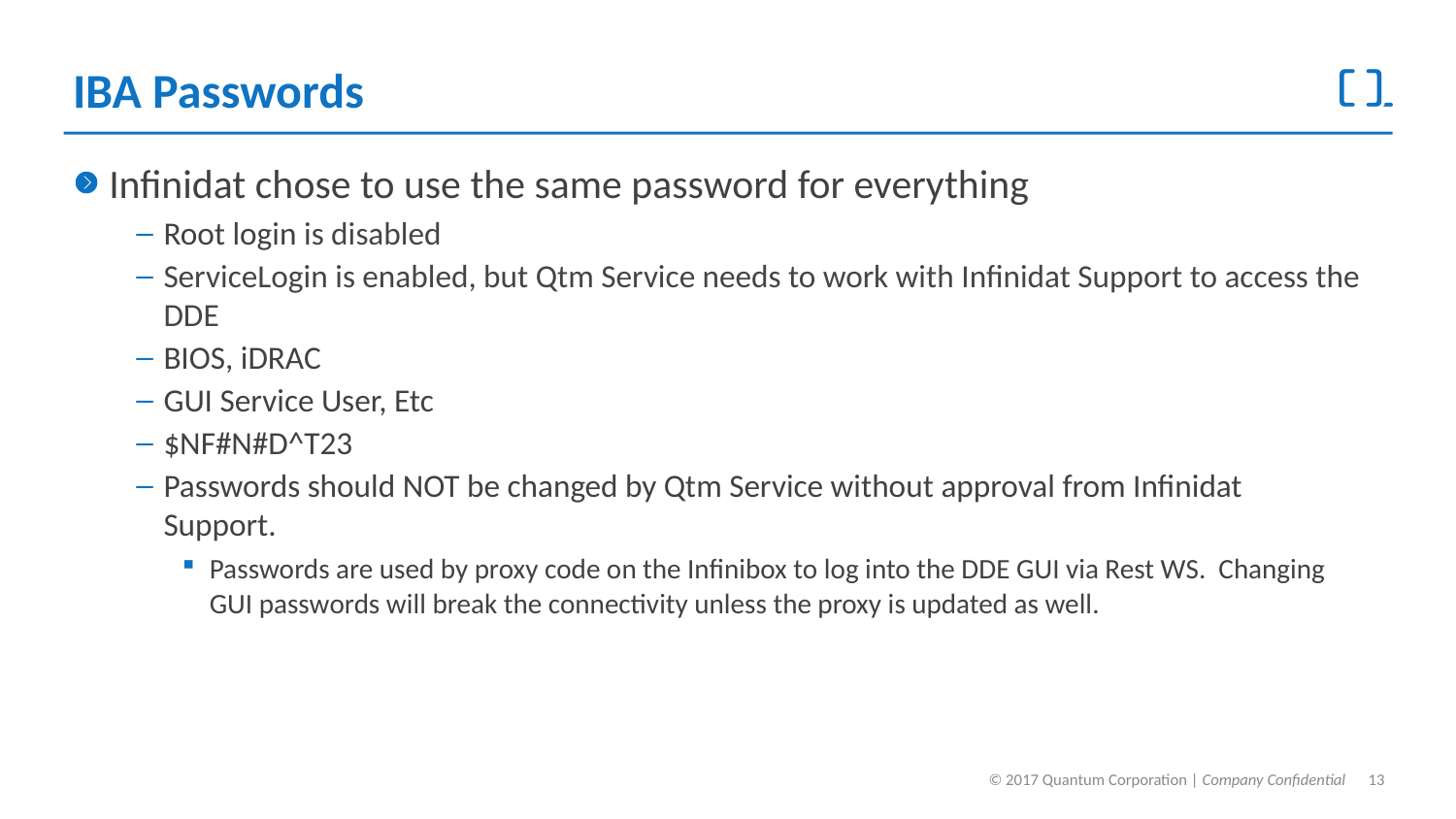

# IBA Passwords
Infinidat chose to use the same password for everything
Root login is disabled
ServiceLogin is enabled, but Qtm Service needs to work with Infinidat Support to access the DDE
BIOS, iDRAC
GUI Service User, Etc
$NF#N#D^T23
Passwords should NOT be changed by Qtm Service without approval from Infinidat Support.
Passwords are used by proxy code on the Infinibox to log into the DDE GUI via Rest WS.  Changing GUI passwords will break the connectivity unless the proxy is updated as well.